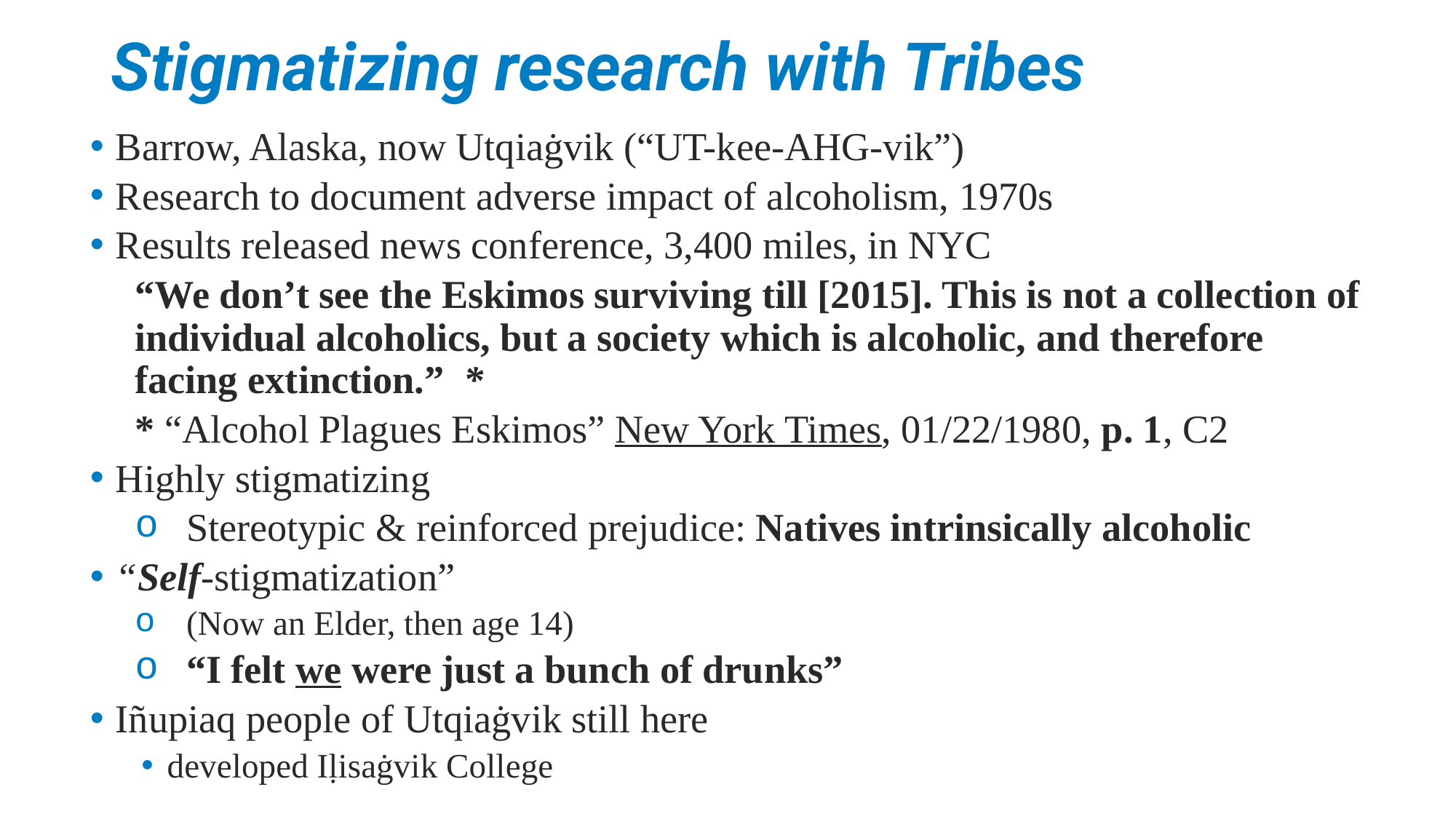

# Stigmatizing research with Tribes
Barrow, Alaska, now Utqiaġvik (“UT-kee-AHG-vik”)
Research to document adverse impact of alcoholism, 1970s
Results released news conference, 3,400 miles, in NYC
“We don’t see the Eskimos surviving till [2015]. This is not a collection of individual alcoholics, but a society which is alcoholic, and therefore facing extinction.”  *
* “Alcohol Plagues Eskimos” New York Times, 01/22/1980, p. 1, C2
Highly stigmatizing
Stereotypic & reinforced prejudice: Natives intrinsically alcoholic
“Self-stigmatization”
(Now an Elder, then age 14)
“I felt we were just a bunch of drunks”
Iñupiaq people of Utqiaġvik still here
developed Iḷisaġvik College